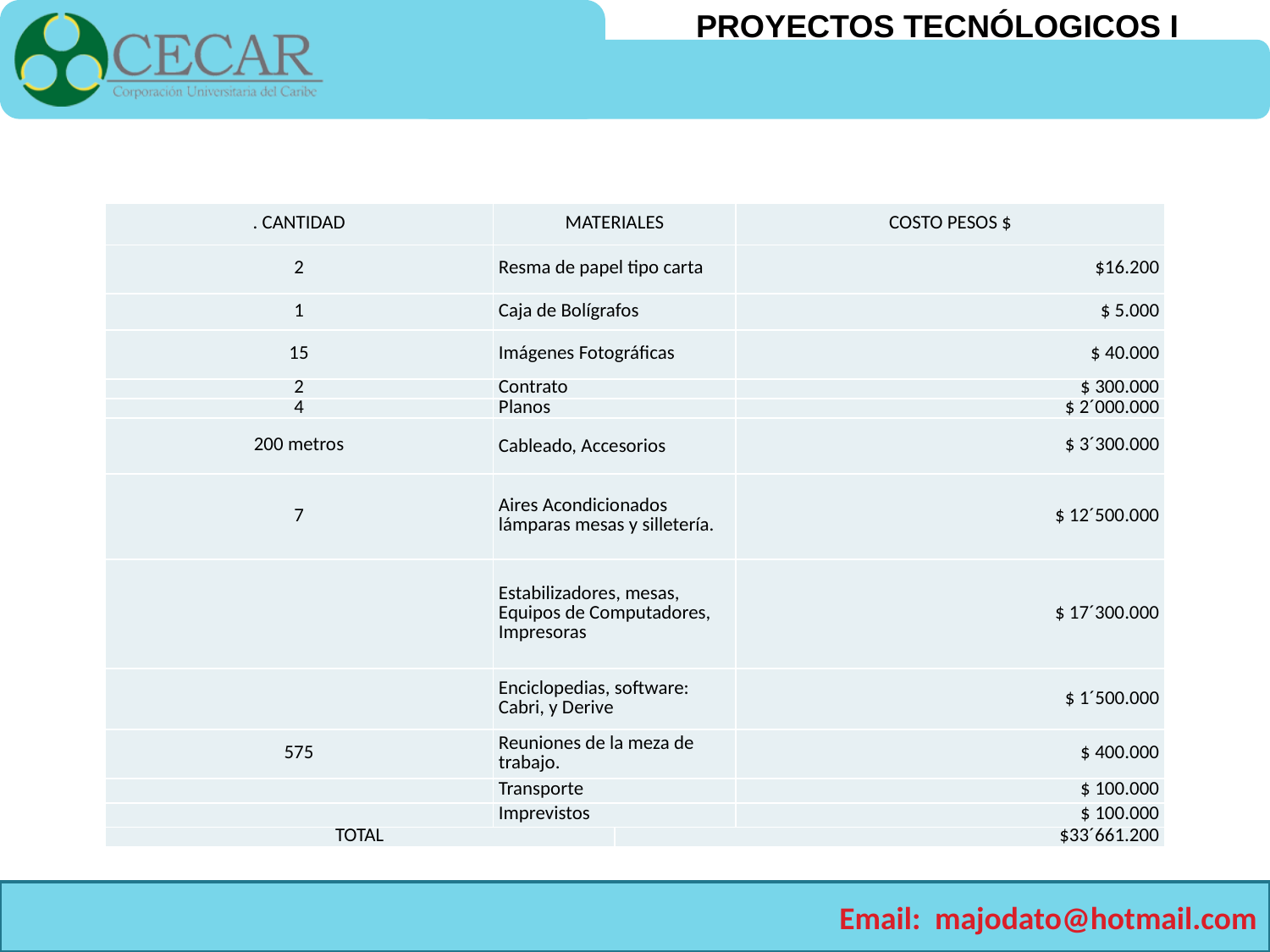

| . CANTIDAD | MATERIALES |  | COSTO PESOS $ |
| --- | --- | --- | --- |
| 2 | Resma de papel tipo carta |  | $16.200 |
| 1 | Caja de Bolígrafos |  | $ 5.000 |
| 15 | Imágenes Fotográficas |  | $ 40.000 |
| 2 | Contrato |  | $ 300.000 |
| 4 | Planos |  | $ 2´000.000 |
| 200 metros | Cableado, Accesorios |  | $ 3´300.000 |
| 7 | Aires Acondicionados lámparas mesas y silletería. |  | $ 12´500.000 |
|  | Estabilizadores, mesas, Equipos de Computadores, Impresoras |  | $ 17´300.000 |
|  | Enciclopedias, software: Cabri, y Derive |  | $ 1´500.000 |
| 575 | Reuniones de la meza de trabajo. |  | $ 400.000 |
|  | Transporte |  | $ 100.000 |
|  | Imprevistos |  | $ 100.000 |
| TOTAL |  | $33´661.200 |  |